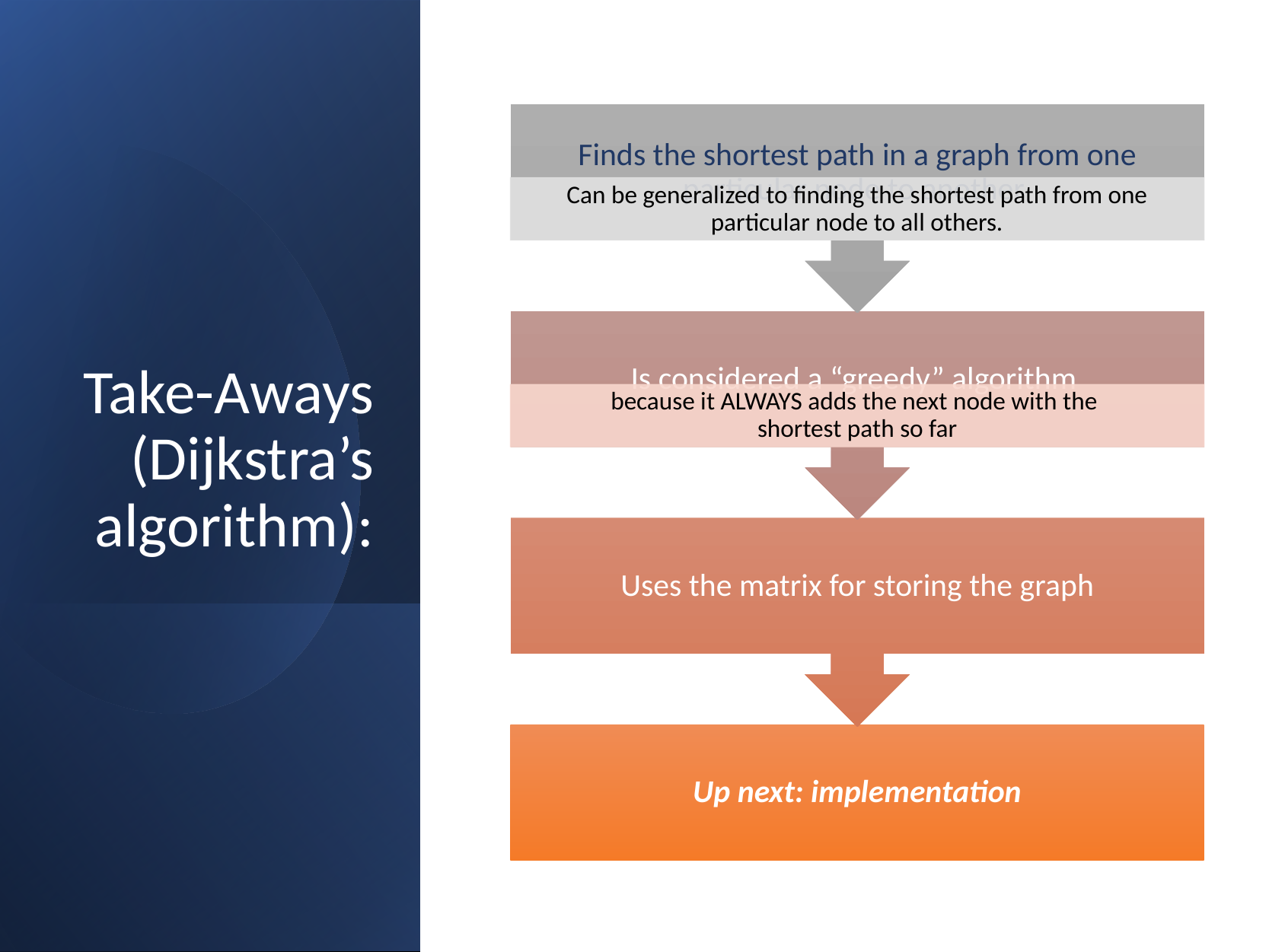

Up next: implementation
Uses the matrix for storing the graph
Is considered a “greedy” algorithm
because it ALWAYS adds the next node with the
shortest path so far
Finds the shortest path in a graph from one particular node to another
Can be generalized to finding the shortest path from one particular node to all others.

# Take-Aways (Dijkstra’s algorithm):